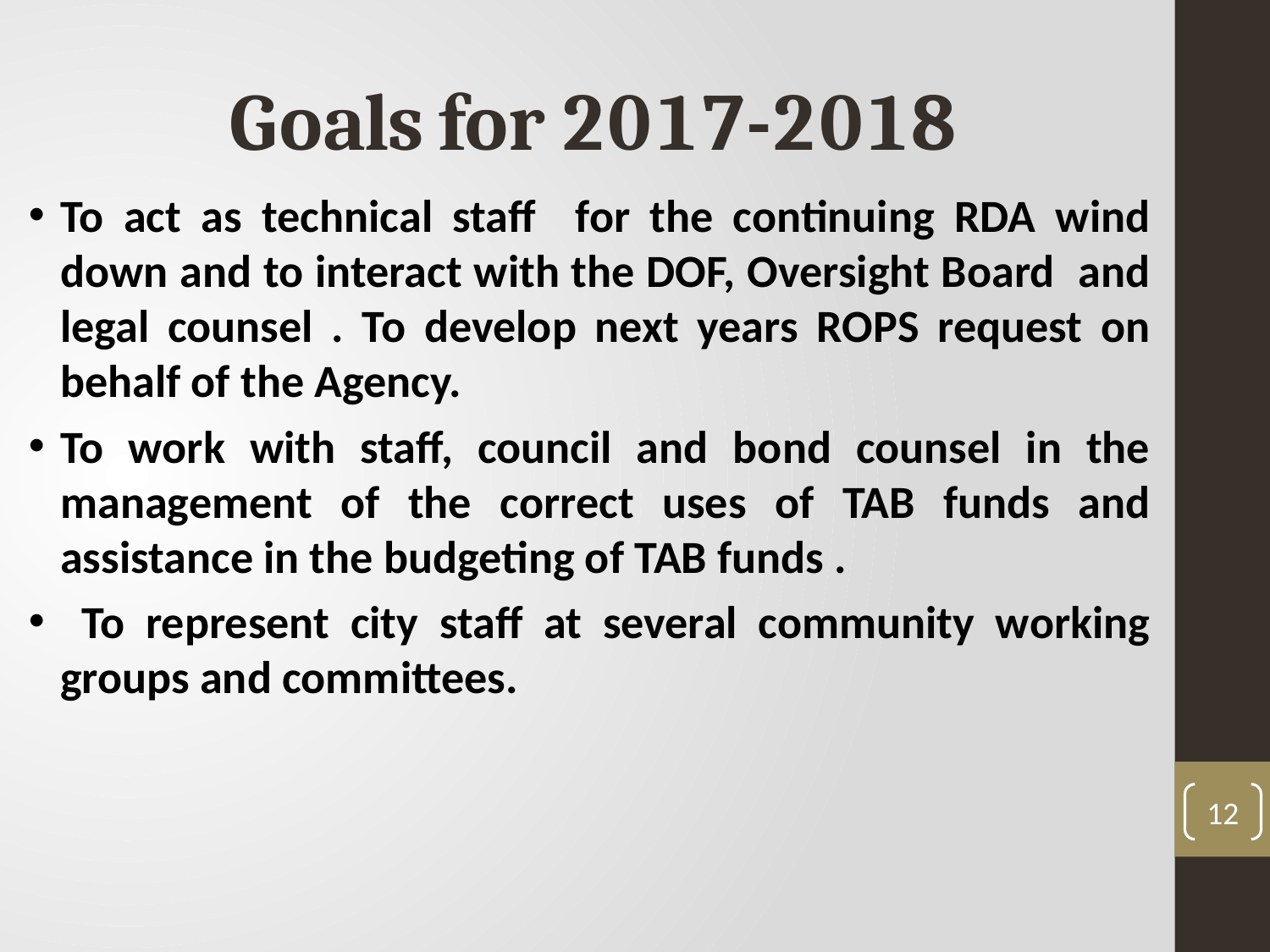

# Goals for 2017-2018
To act as technical staff  for the continuing RDA wind down and to interact with the DOF, Oversight Board  and legal counsel . To develop next years ROPS request on behalf of the Agency.
To work with staff, council and bond counsel in the management of the correct uses of TAB funds and assistance in the budgeting of TAB funds .
 To represent city staff at several community working groups and committees.
12